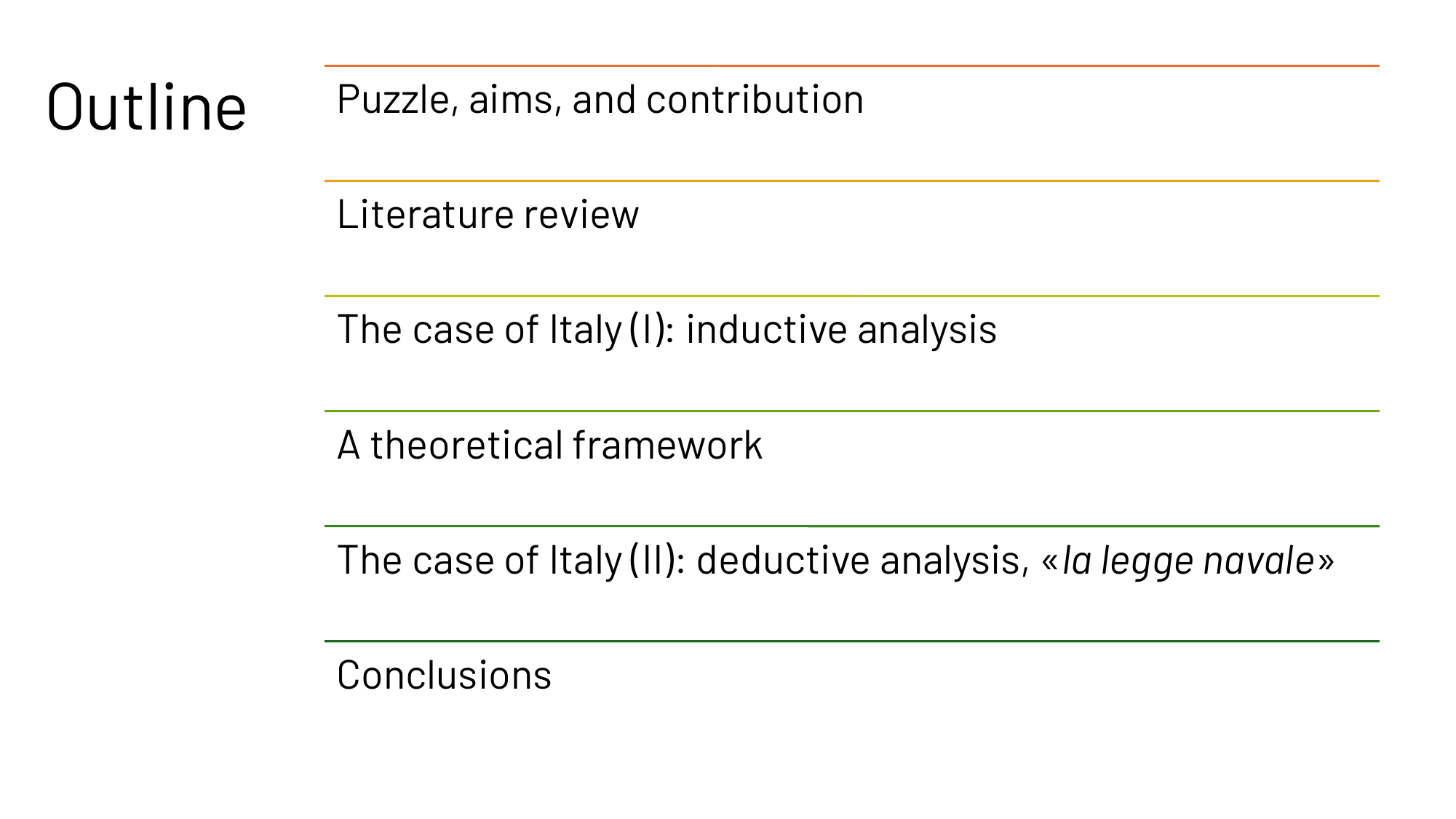

Puzzle, aims, and contribution
Literature review
The case of Italy (I): inductive analysis
A theoretical framework
The case of Italy (II): deductive analysis, «la legge navale»
Conclusions
# Outline